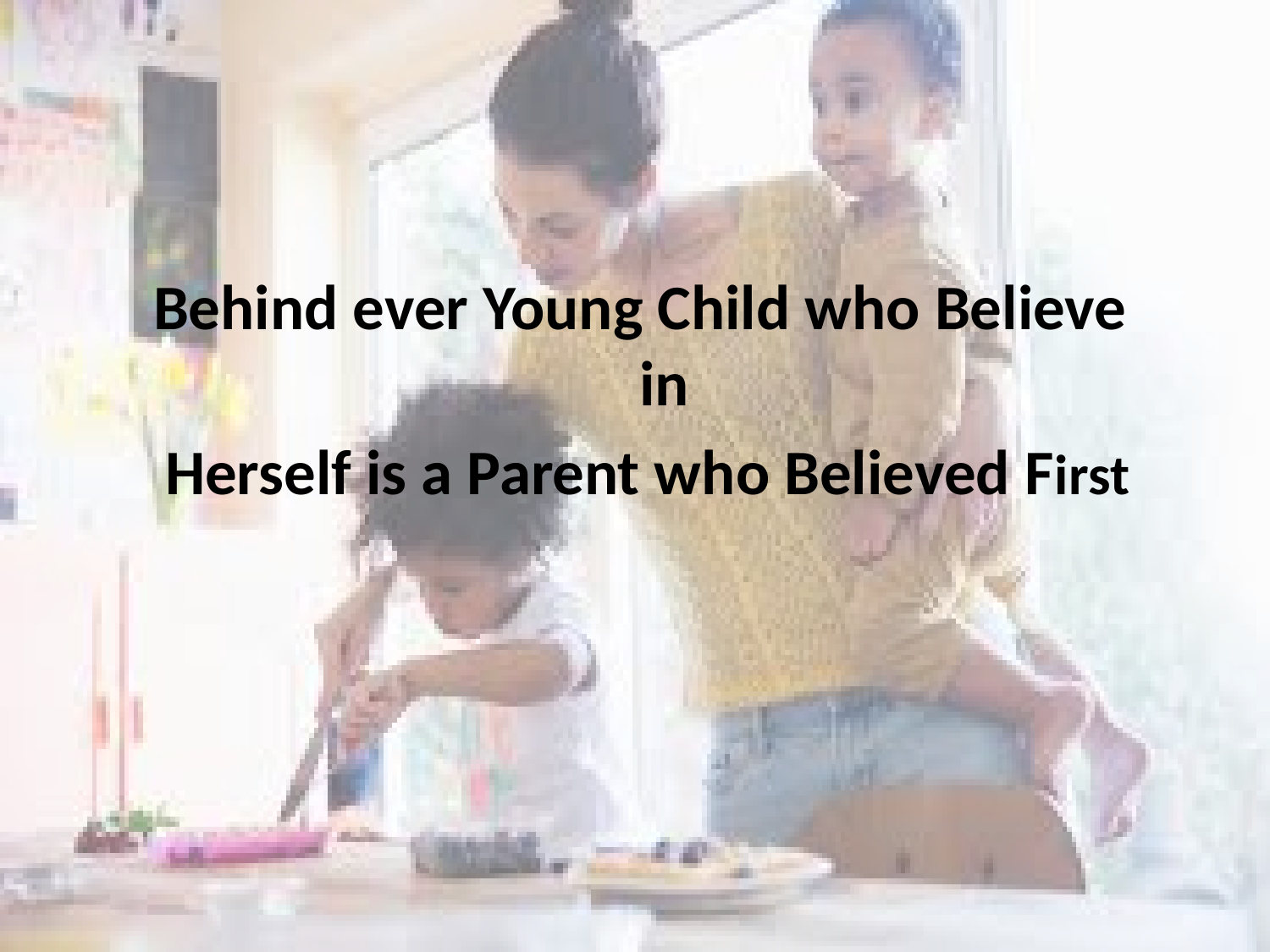

#

Behind ever Young Child who Believe in
 Herself is a Parent who Believed First